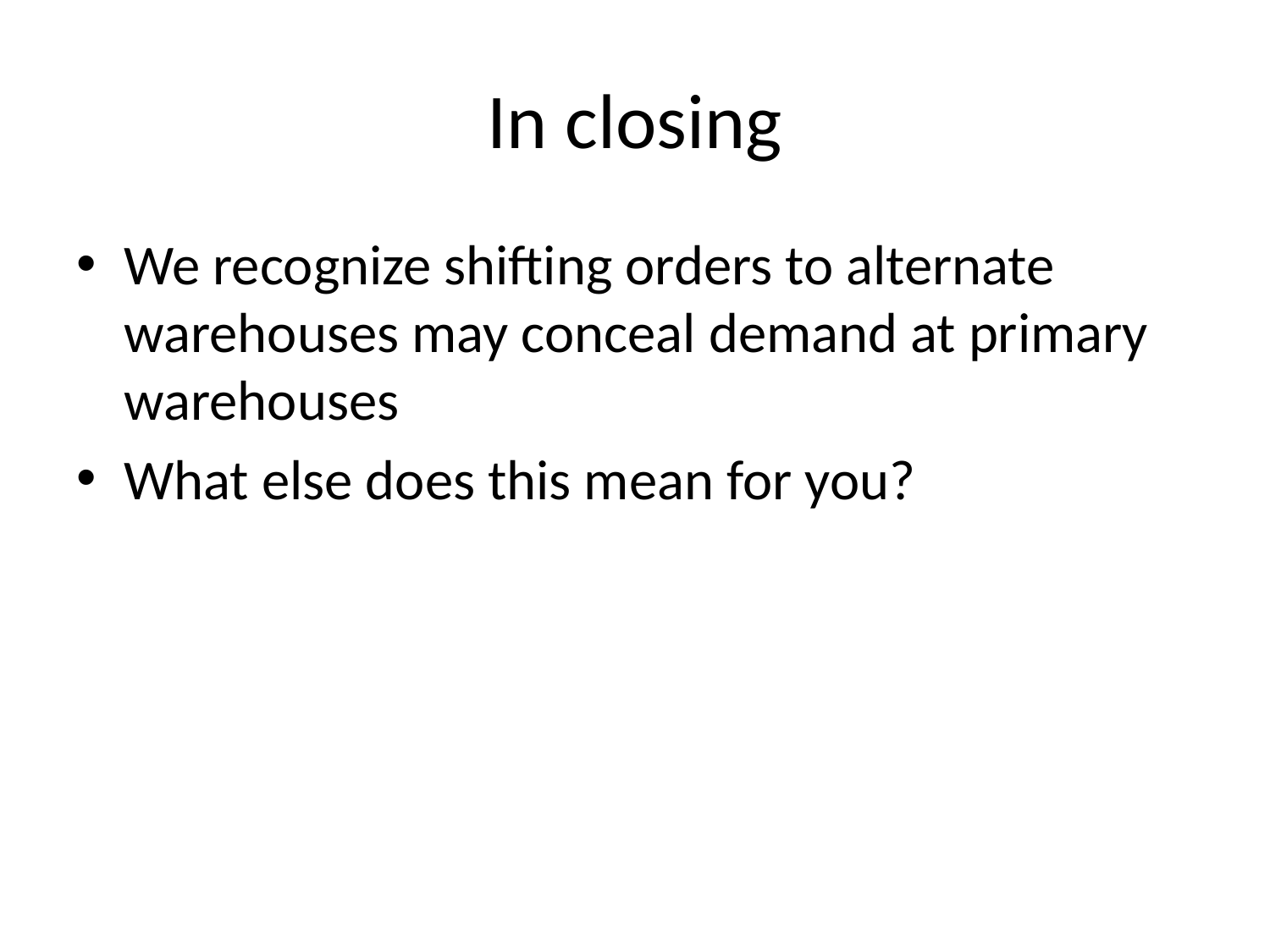

# In closing
We recognize shifting orders to alternate warehouses may conceal demand at primary warehouses
What else does this mean for you?